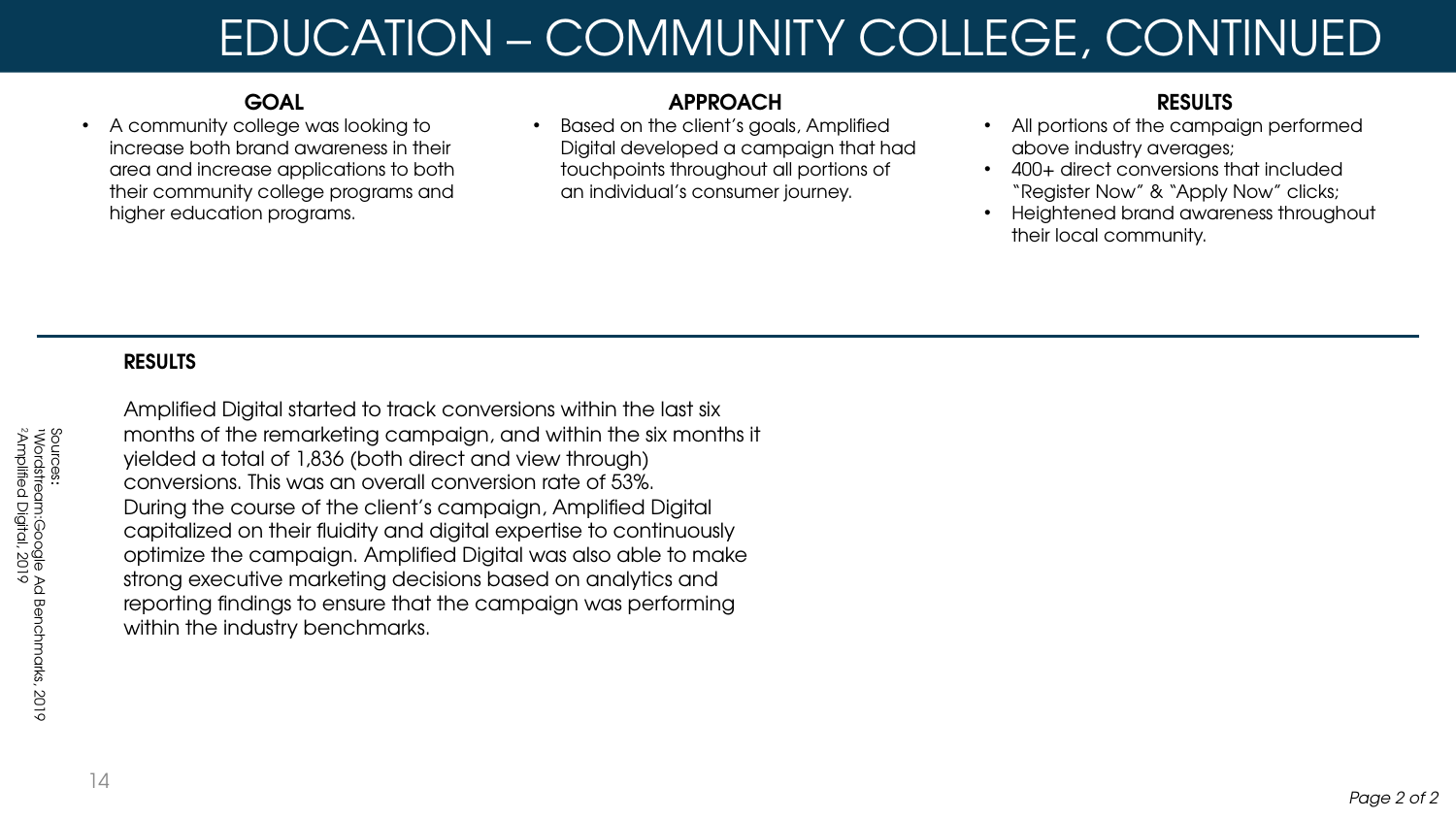

EDUCATION – COMMUNITY COLLEGE, CONTINUED
APPROACH
Based on the client’s goals, Amplified Digital developed a campaign that had touchpoints throughout all portions of an individual’s consumer journey.
RESULTS
All portions of the campaign performed above industry averages;
400+ direct conversions that included “Register Now” & “Apply Now” clicks;
Heightened brand awareness throughout their local community.
GOAL
A community college was looking to increase both brand awareness in their area and increase applications to both their community college programs and higher education programs.

RESULTS

Amplified Digital started to track conversions within the last six months of the remarketing campaign, and within the six months it yielded a total of 1,836 (both direct and view through) conversions. This was an overall conversion rate of 53%.
During the course of the client’s campaign, Amplified Digital capitalized on their fluidity and digital expertise to continuously optimize the campaign. Amplified Digital was also able to make strong executive marketing decisions based on analytics and reporting findings to ensure that the campaign was performing within the industry benchmarks.
Sources:
1Wordstream:Google Ad Benchmarks, 2019
2Amplified Digital, 2019
14
Page 2 of 2